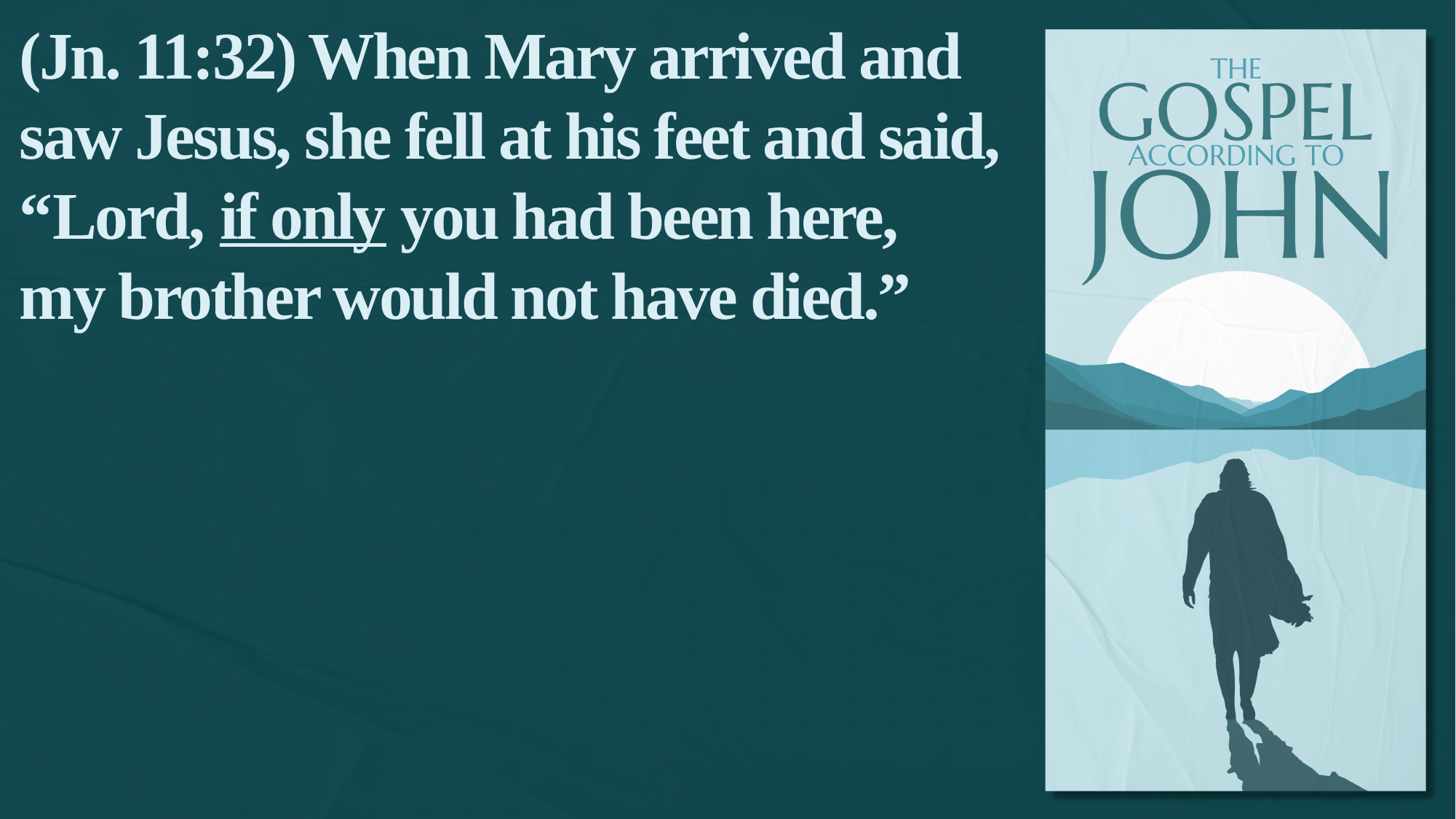

(Jn. 11:32) When Mary arrived and saw Jesus, she fell at his feet and said,
“Lord, if only you had been here,
my brother would not have died.”